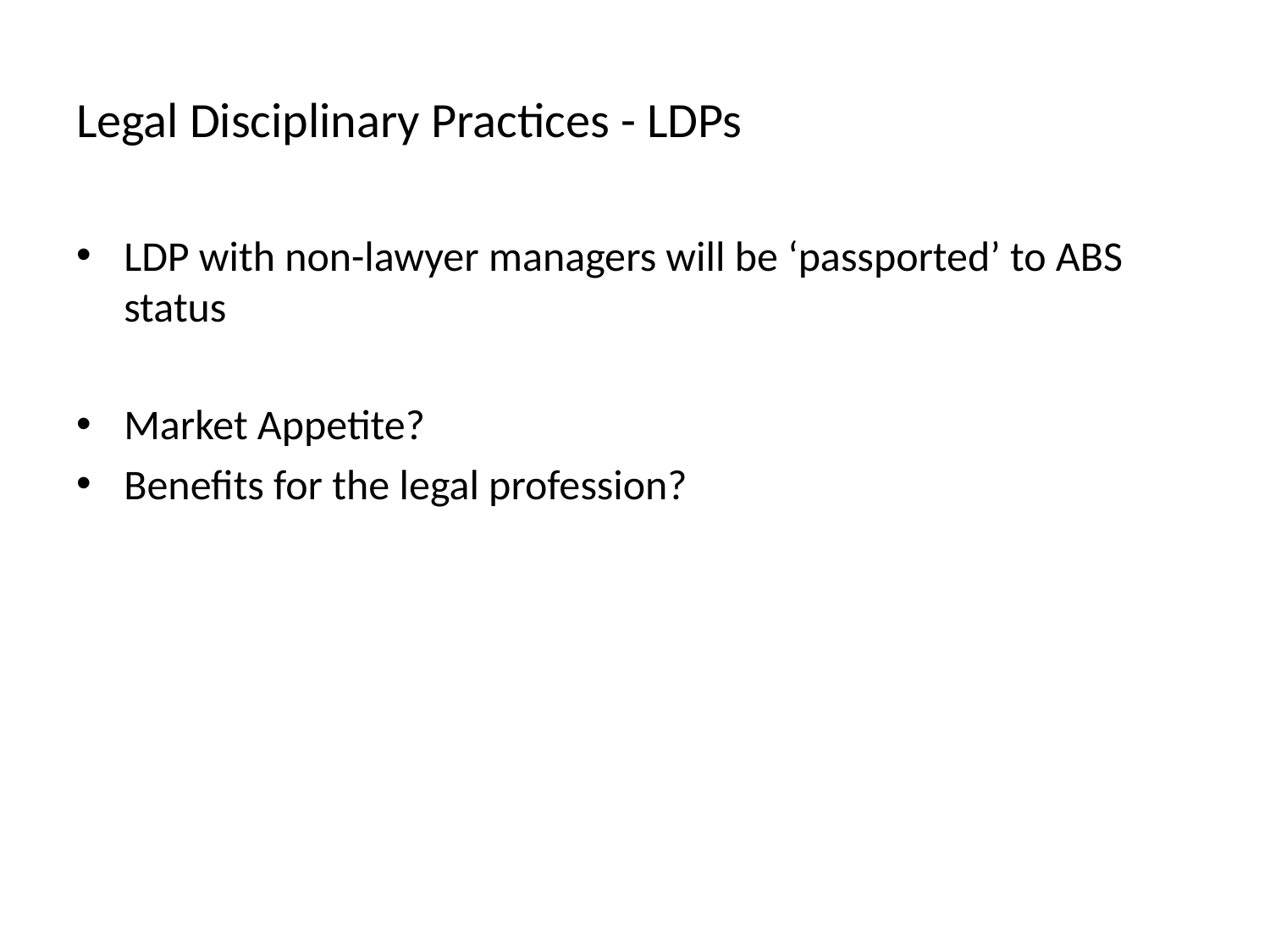

# Legal Disciplinary Practices - LDPs
LDP with non-lawyer managers will be ‘passported’ to ABS status

Market Appetite?
Benefits for the legal profession?